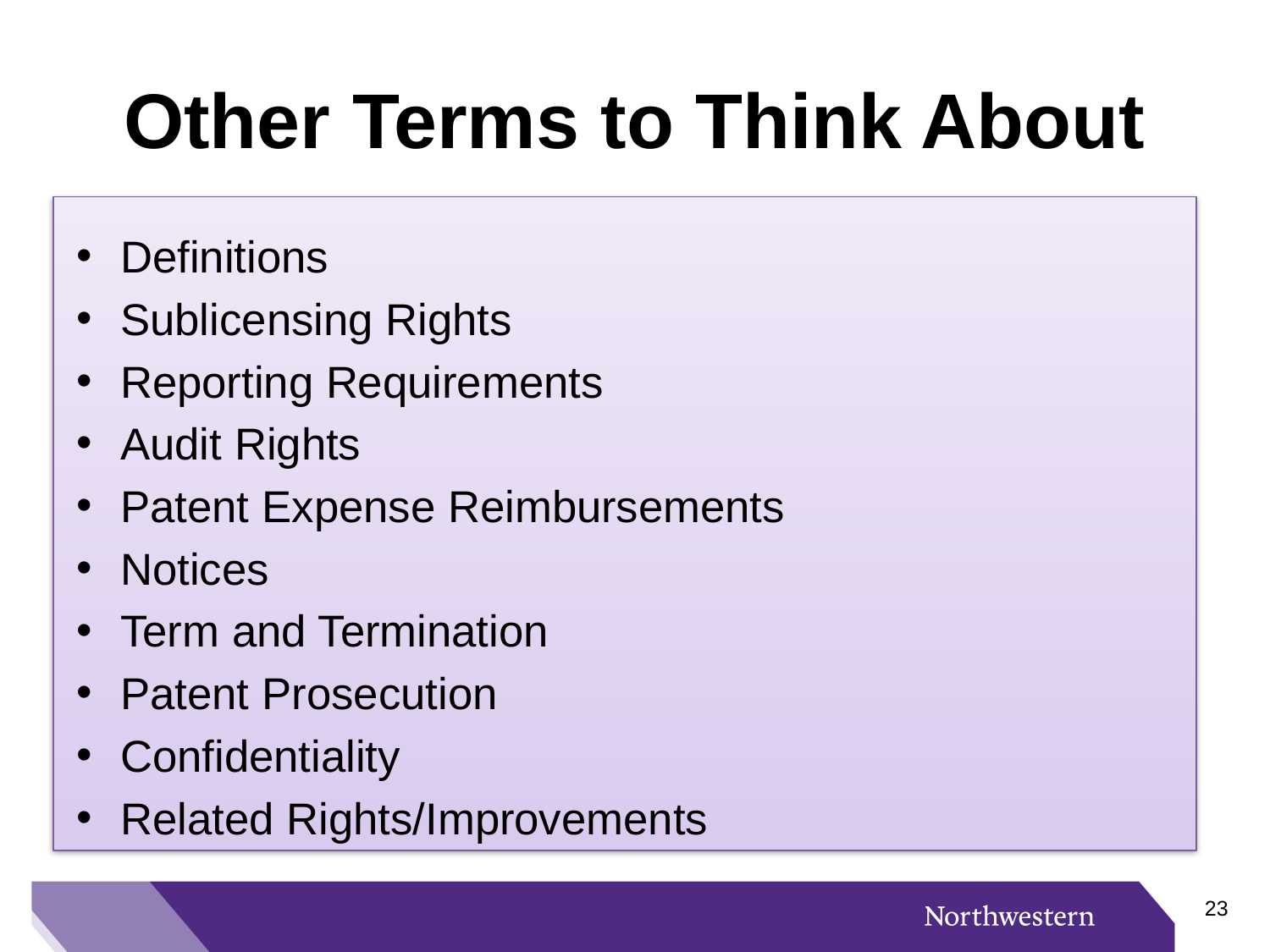

# Other Terms to Think About

Definitions
Sublicensing Rights
Reporting Requirements
Audit Rights
Patent Expense Reimbursements
Notices
Term and Termination
Patent Prosecution
Confidentiality
Related Rights/Improvements

23